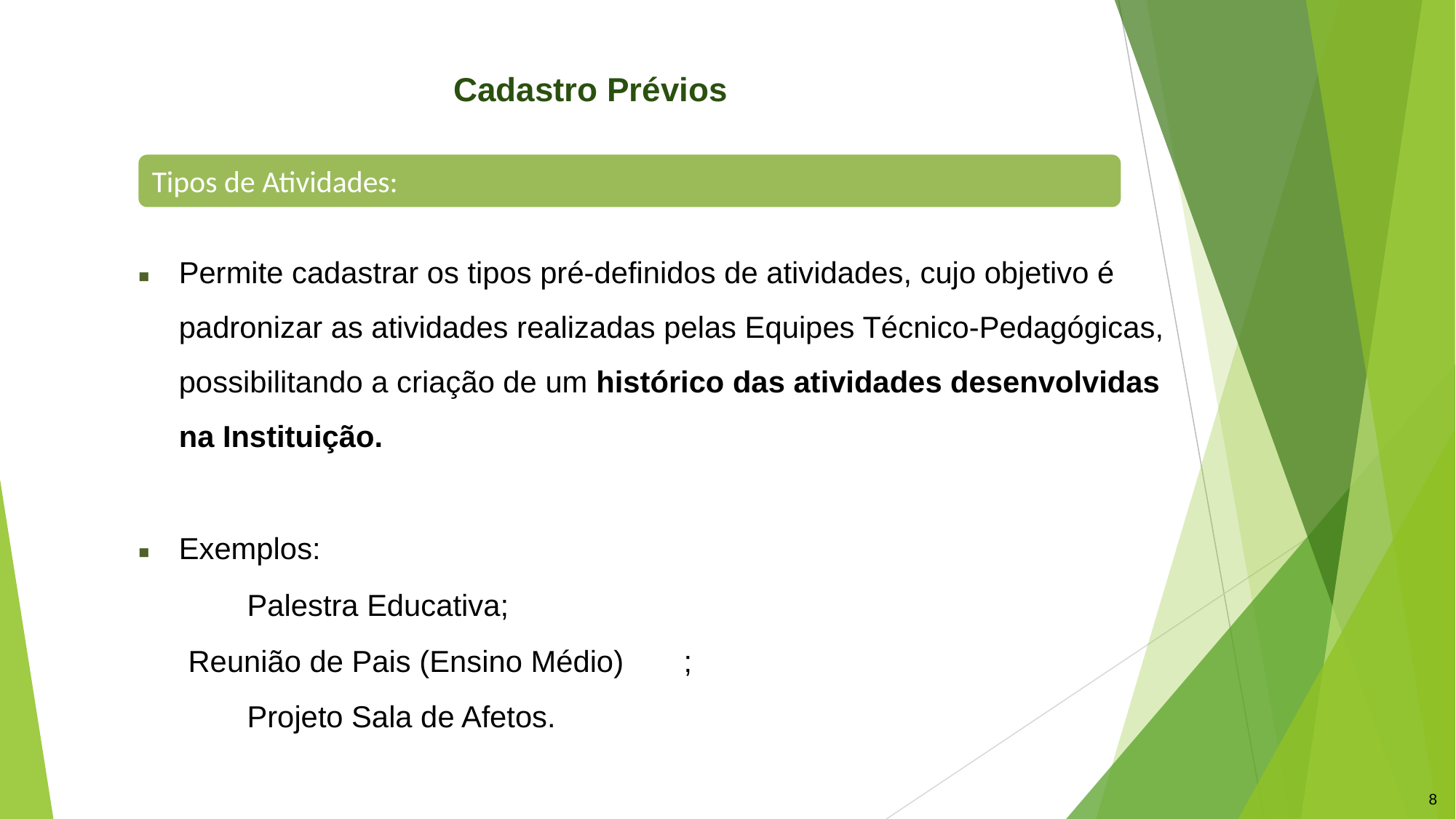

# Cadastro Prévios
Tipos de Atividades:
Permite cadastrar os tipos pré-definidos de atividades, cujo objetivo é padronizar as atividades realizadas pelas Equipes Técnico-Pedagógicas, possibilitando a criação de um histórico das atividades desenvolvidas na Instituição.

Exemplos:
	Palestra Educativa;
      Reunião de Pais (Ensino Médio)	;
	Projeto Sala de Afetos.

8